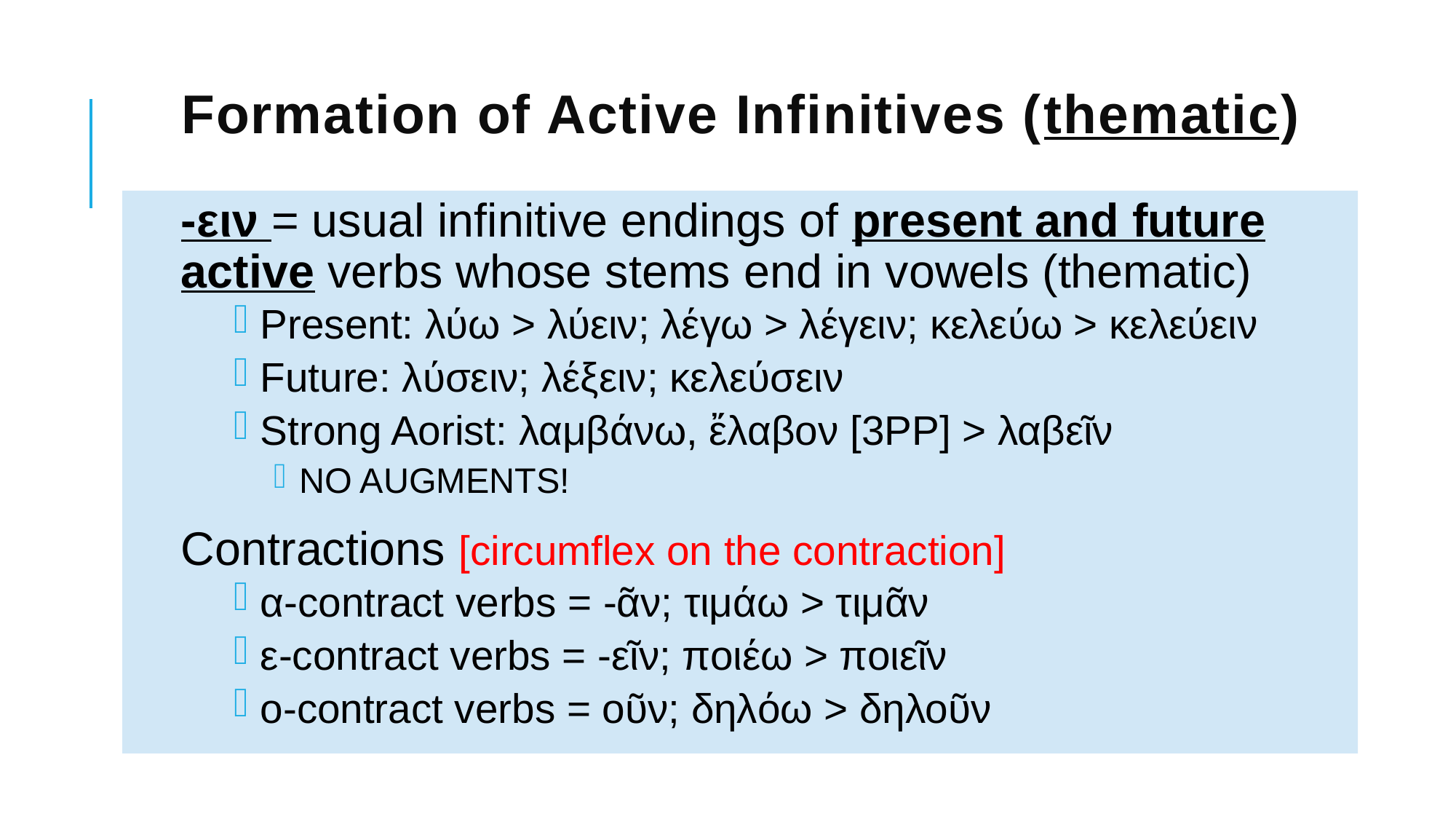

# Formation of Active Infinitives (thematic)
-ειν = usual infinitive endings of present and future active verbs whose stems end in vowels (thematic)
Present: λύω > λύειν; λέγω > λέγειν; κελεύω > κελεύειν
Future: λύσειν; λέξειν; κελεύσειν
Strong Aorist: λαμβάνω, ἔλαβον [3PP] > λαβεῖν
NO AUGMENTS!
Contractions [circumflex on the contraction]
α-contract verbs = -ᾶν; τιμάω > τιμᾶν
ε-contract verbs = -εῖν; ποιέω > ποιεῖν
ο-contract verbs = οῦν; δηλόω > δηλοῦν